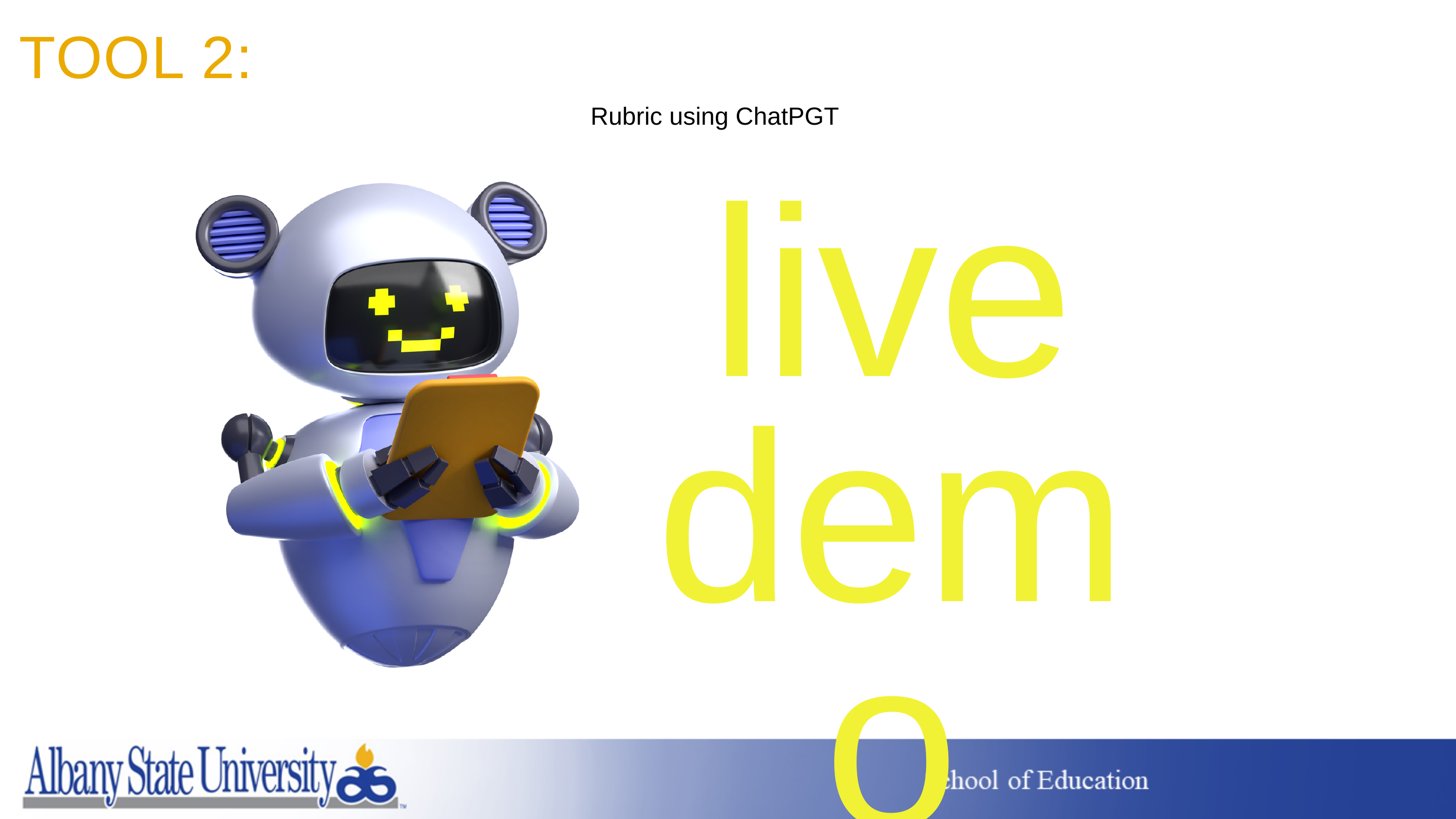

TOOL 2:
Rubric using ChatPGT

live
demo